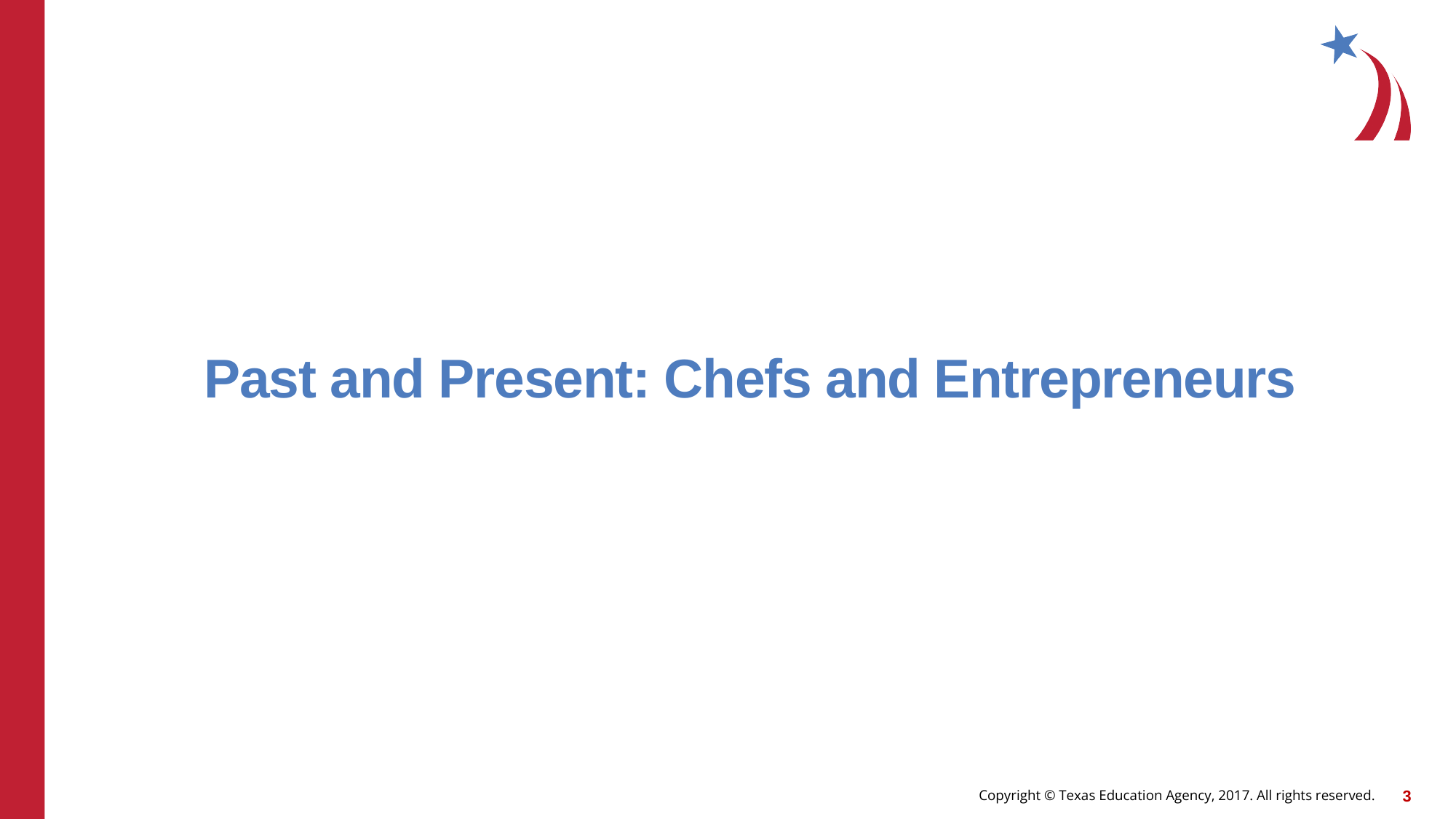

# Past and Present: Chefs and Entrepreneurs